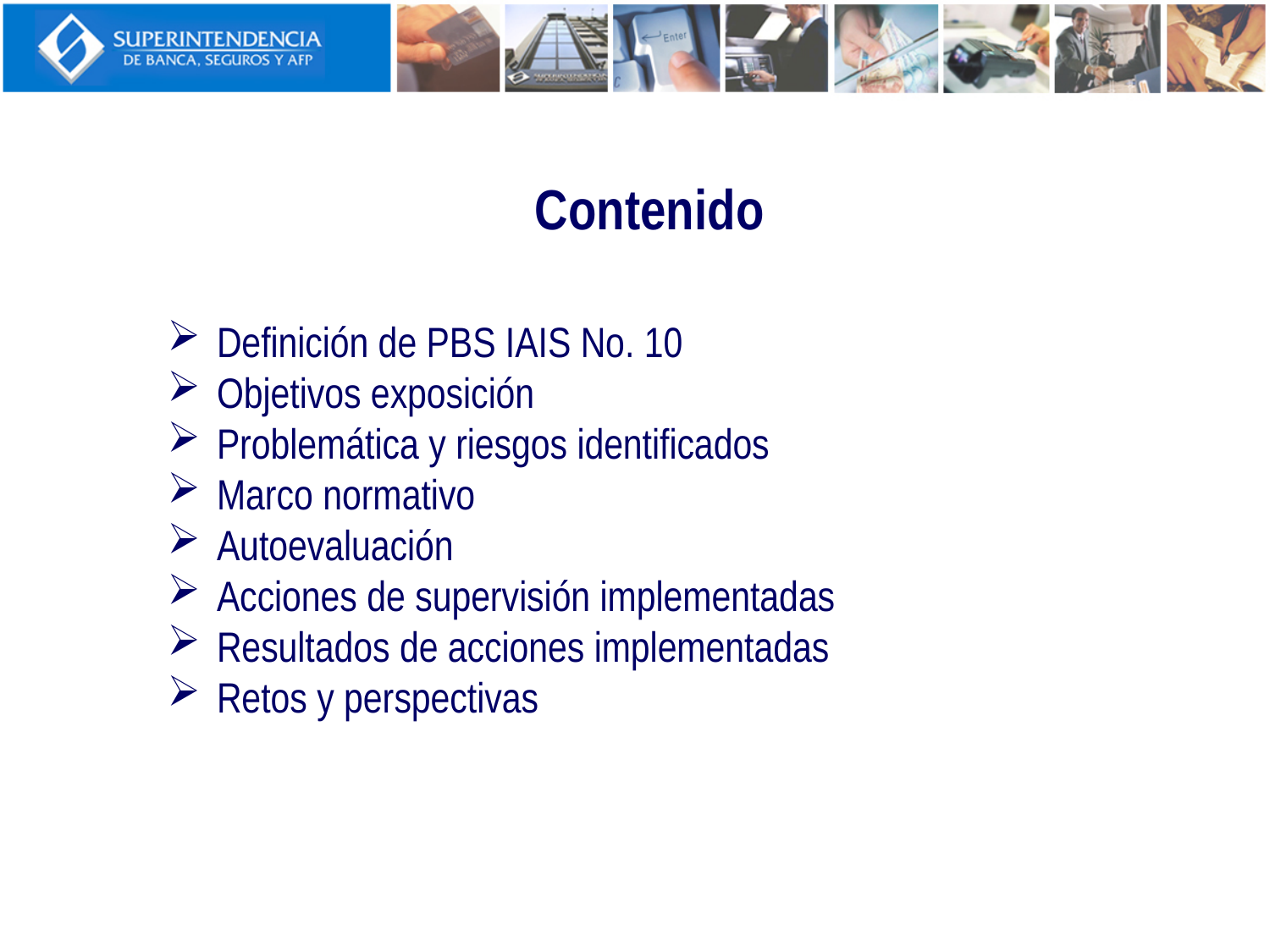

Contenido
Definición de PBS IAIS No. 10
Objetivos exposición
Problemática y riesgos identificados
Marco normativo
Autoevaluación
Acciones de supervisión implementadas
Resultados de acciones implementadas
Retos y perspectivas